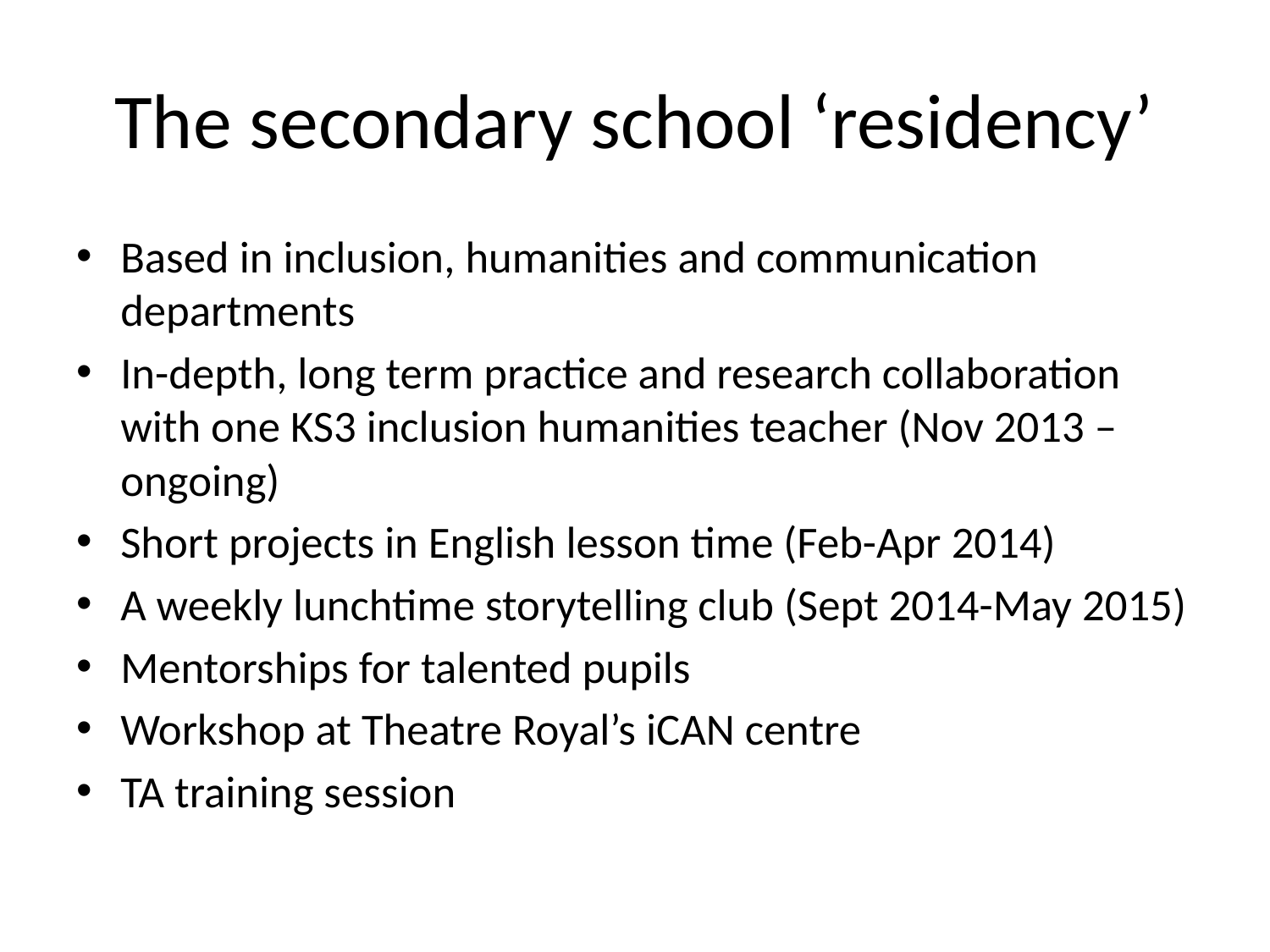

# The secondary school ‘residency’
Based in inclusion, humanities and communication departments
In-depth, long term practice and research collaboration with one KS3 inclusion humanities teacher (Nov 2013 – ongoing)
Short projects in English lesson time (Feb-Apr 2014)
A weekly lunchtime storytelling club (Sept 2014-May 2015)
Mentorships for talented pupils
Workshop at Theatre Royal’s iCAN centre
TA training session